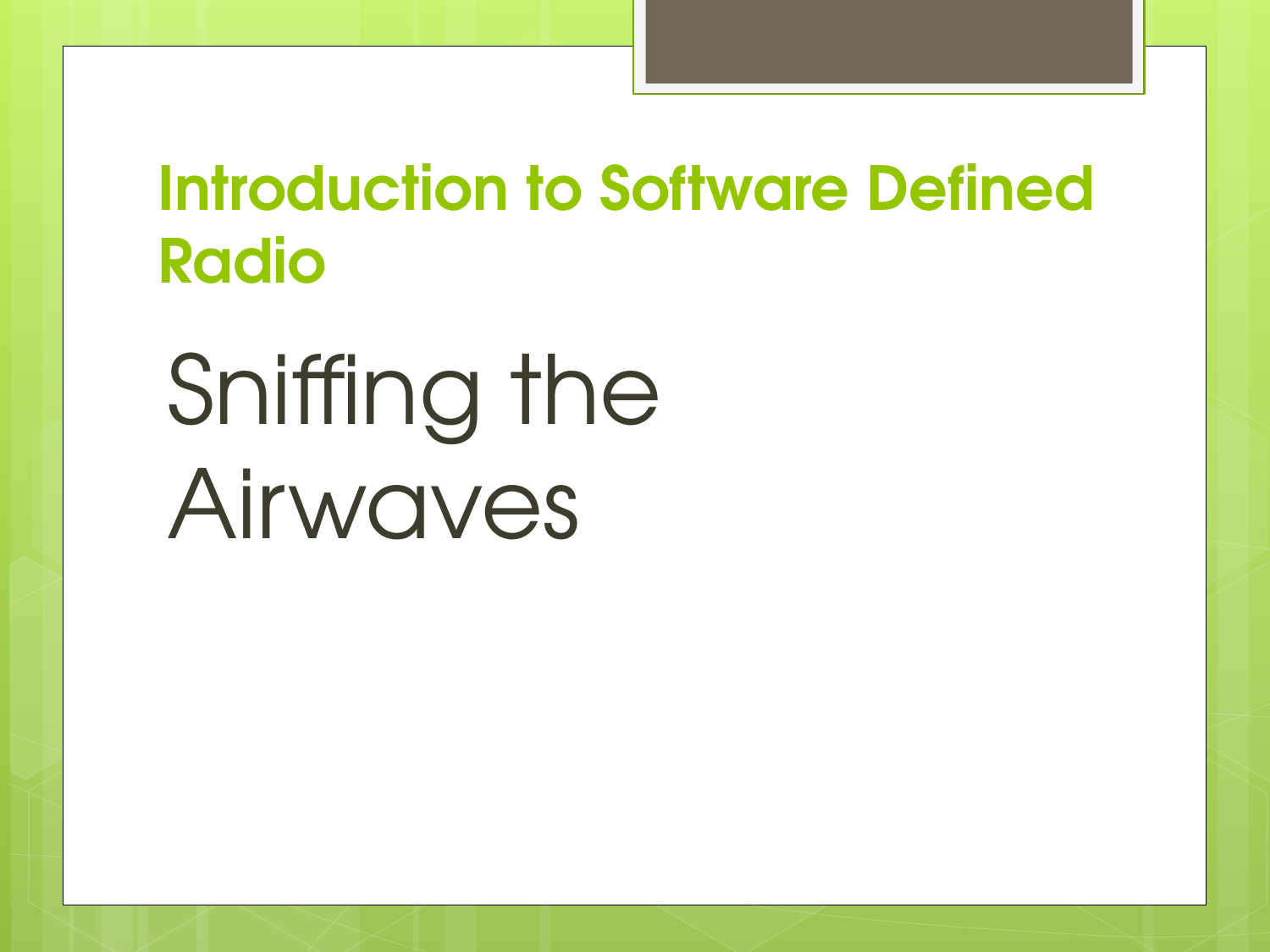

# Introduction to Software Defined Radio
Sniffing the Airwaves